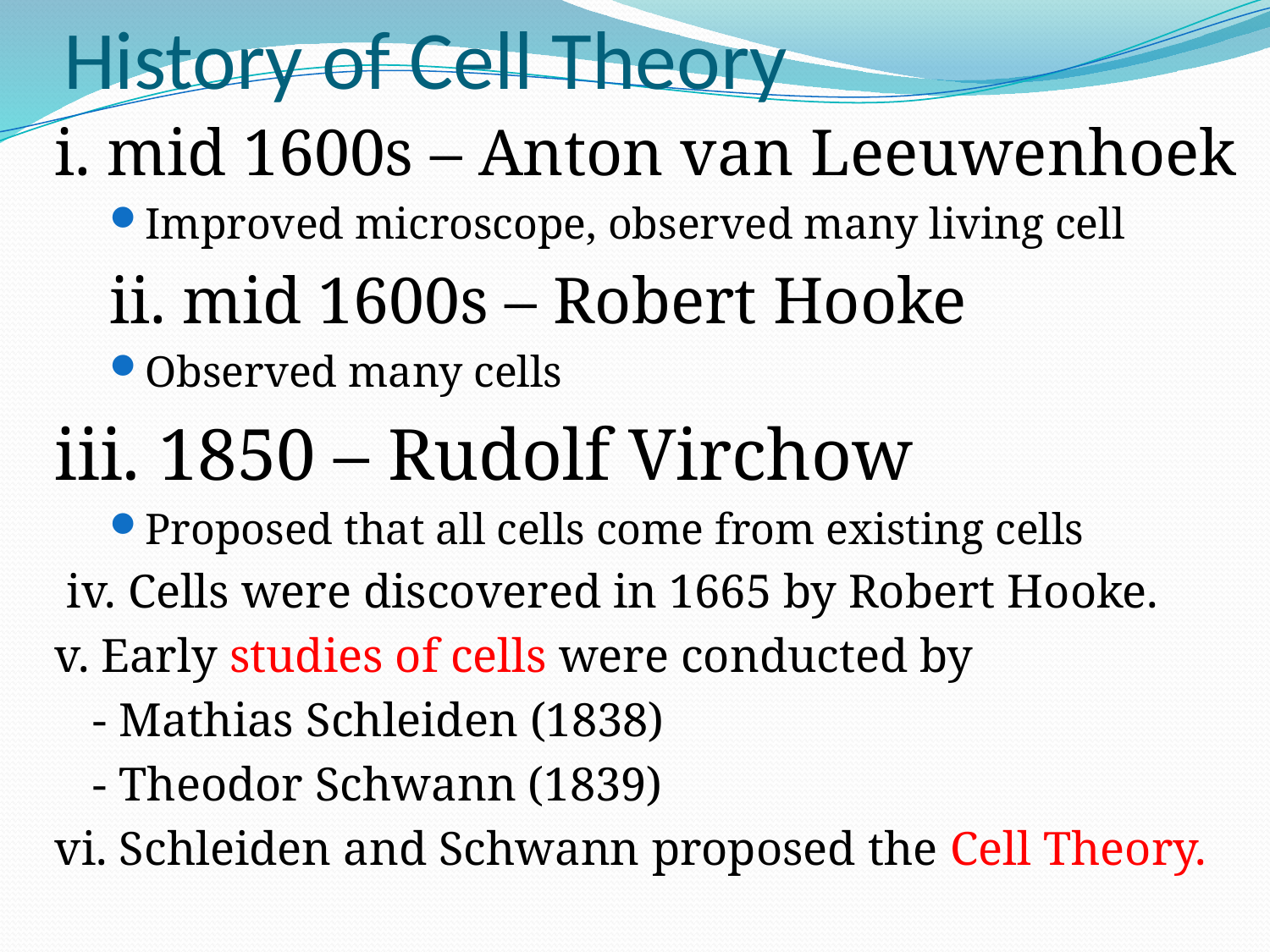

# History of Cell Theory
i. mid 1600s – Anton van Leeuwenhoek
Improved microscope, observed many living cell
ii. mid 1600s – Robert Hooke
Observed many cells
iii. 1850 – Rudolf Virchow
Proposed that all cells come from existing cells
 iv. Cells were discovered in 1665 by Robert Hooke.
v. Early studies of cells were conducted by
	- Mathias Schleiden (1838)
	- Theodor Schwann (1839)
vi. Schleiden and Schwann proposed the Cell Theory.